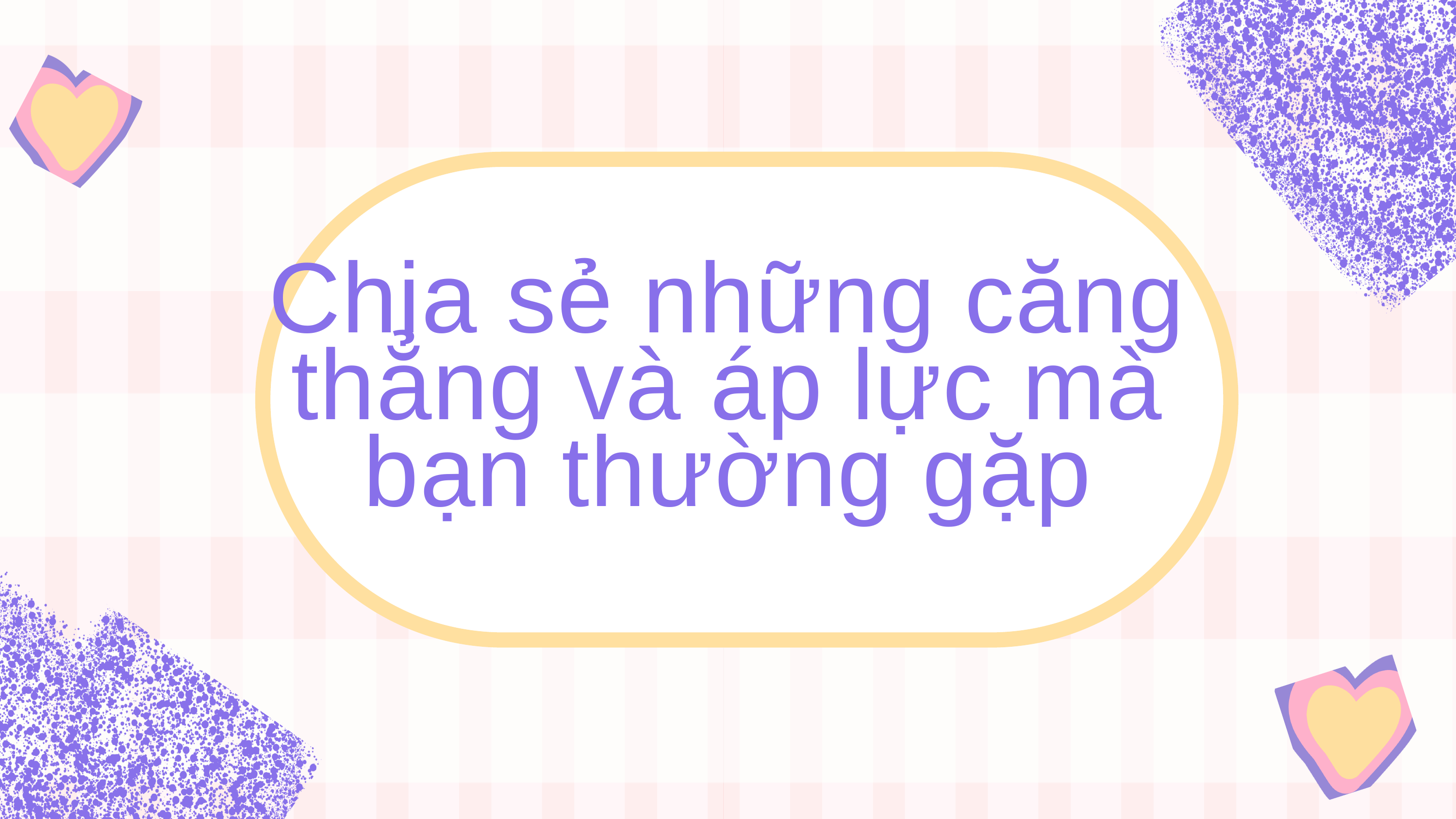

Chia sẻ những căng thẳng và áp lực mà bạn thường gặp